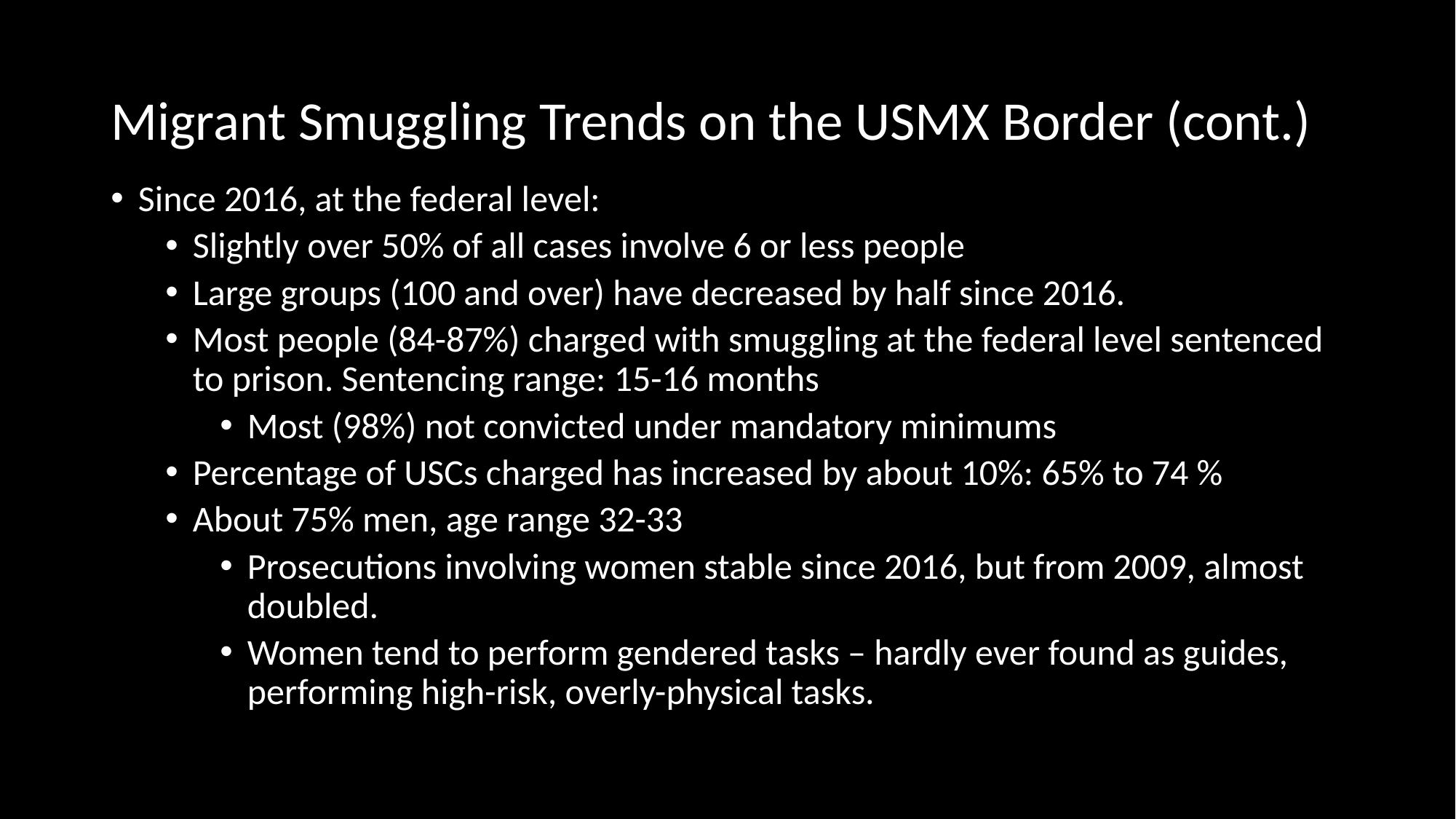

# Migrant Smuggling Trends on the USMX Border (cont.)
Since 2016, at the federal level:
Slightly over 50% of all cases involve 6 or less people
Large groups (100 and over) have decreased by half since 2016.
Most people (84-87%) charged with smuggling at the federal level sentenced to prison. Sentencing range: 15-16 months
Most (98%) not convicted under mandatory minimums
Percentage of USCs charged has increased by about 10%: 65% to 74 %
About 75% men, age range 32-33
Prosecutions involving women stable since 2016, but from 2009, almost doubled.
Women tend to perform gendered tasks – hardly ever found as guides, performing high-risk, overly-physical tasks.